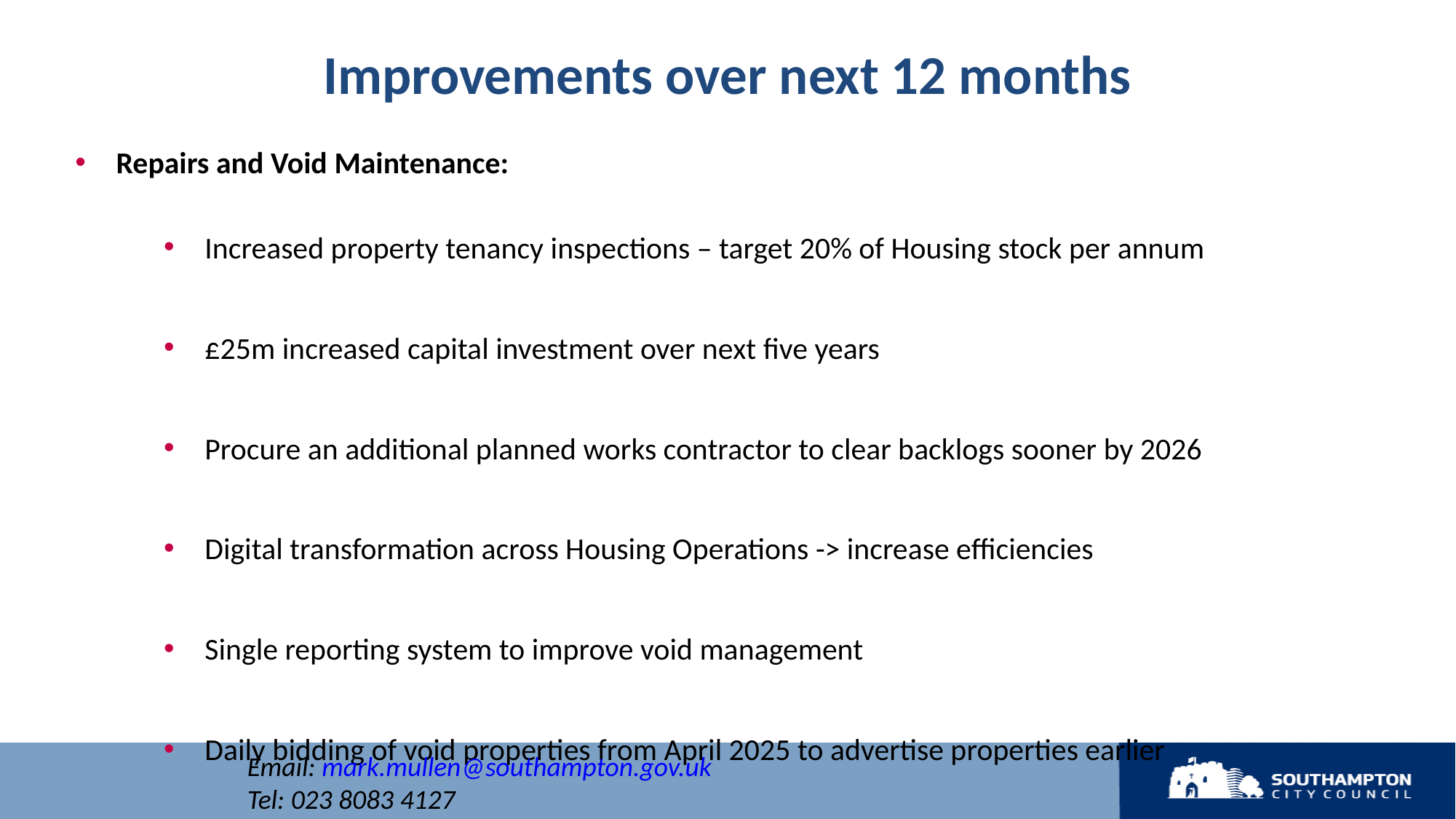

# Improvements over next 12 months
Repairs and Void Maintenance:

Increased property tenancy inspections – target 20% of Housing stock per annum

£25m increased capital investment over next five years

Procure an additional planned works contractor to clear backlogs sooner by 2026

Digital transformation across Housing Operations -> increase efficiencies

Single reporting system to improve void management

Daily bidding of void properties from April 2025 to advertise properties earlier

Email: mark.mullen@southampton.gov.uk
Tel: 023 8083 4127